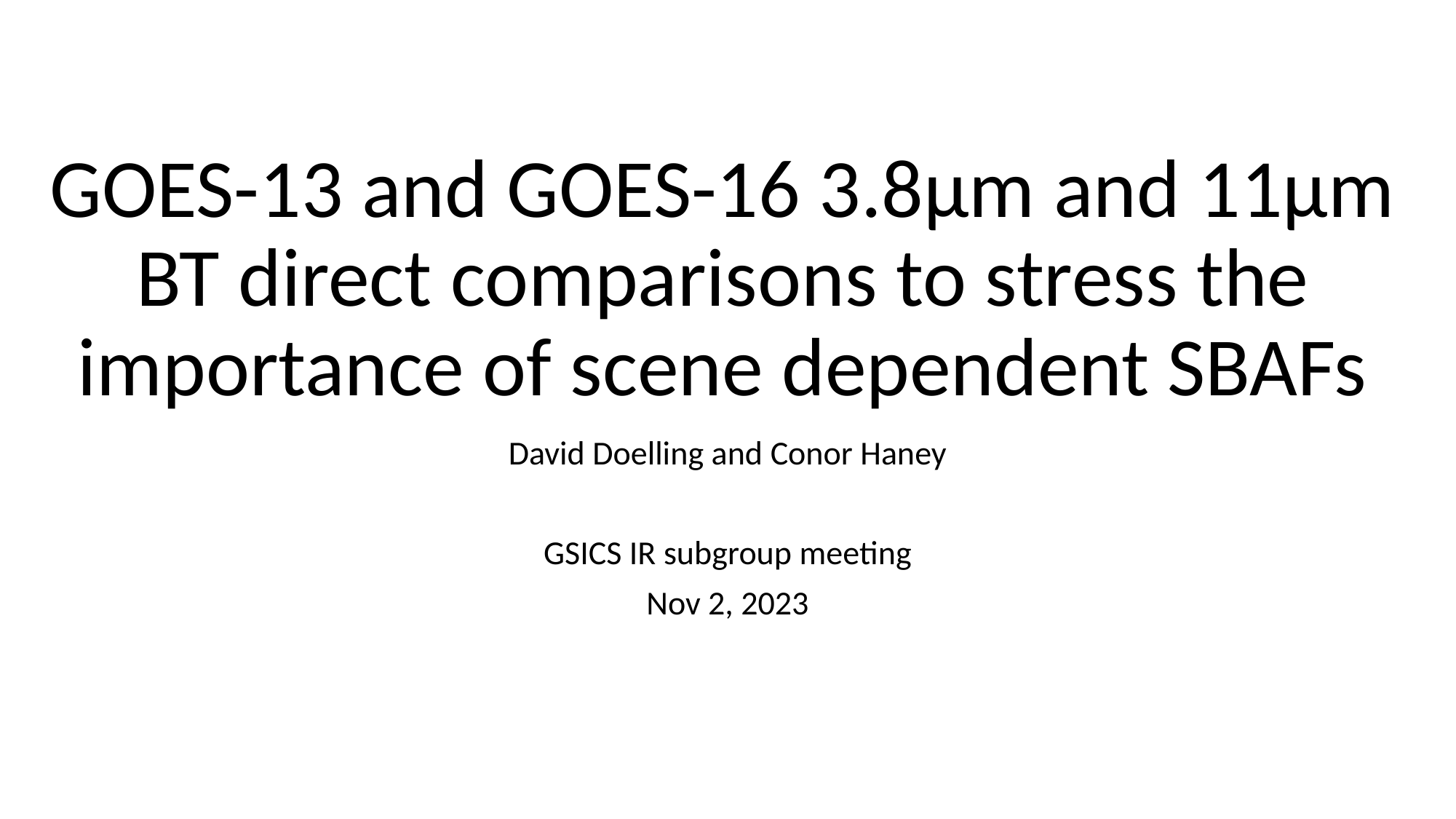

# GOES-13 and GOES-16 3.8µm and 11µm BT direct comparisons to stress the importance of scene dependent SBAFs
David Doelling and Conor Haney

GSICS IR subgroup meeting
Nov 2, 2023